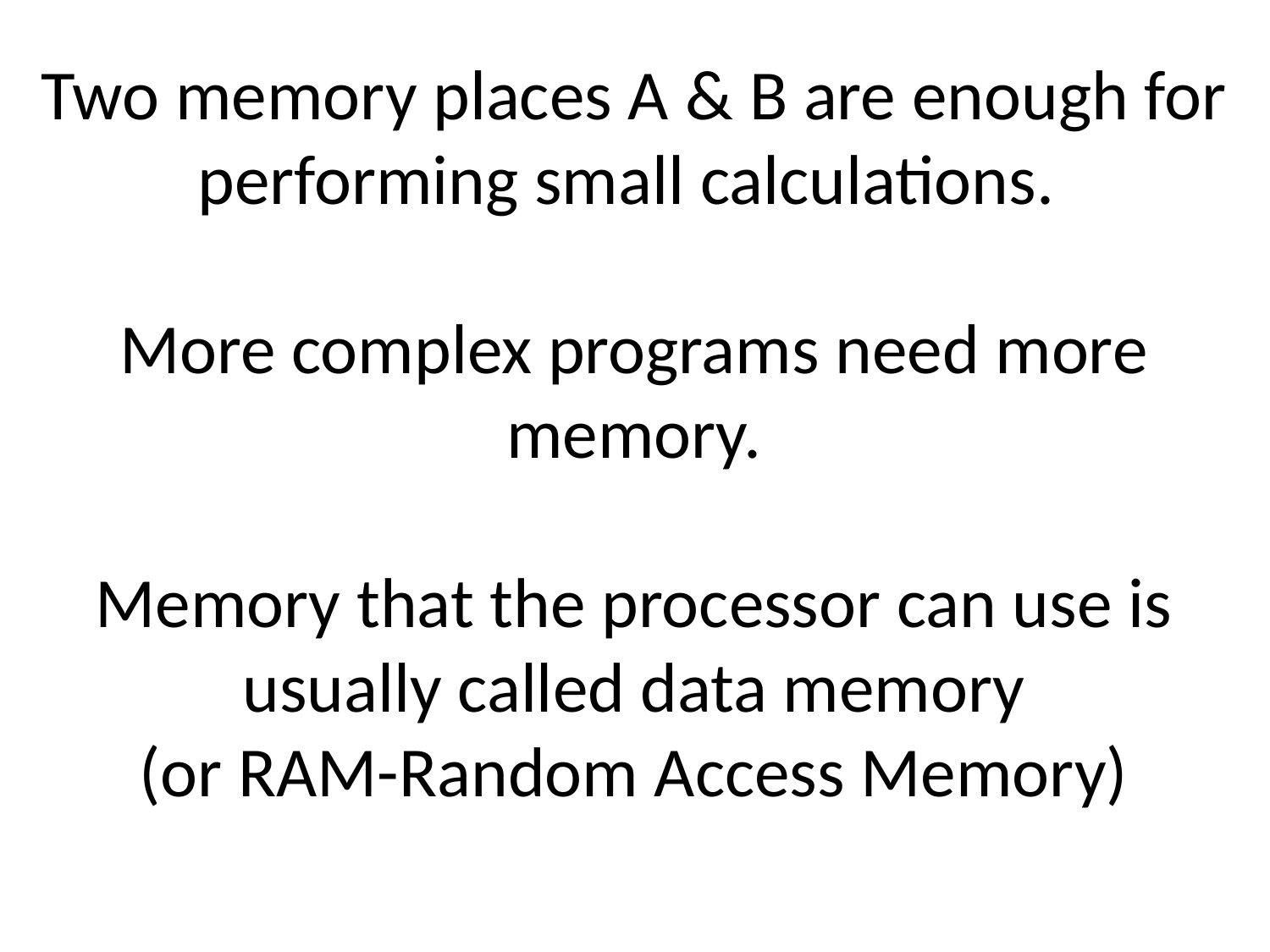

Two memory places A & B are enough for performing small calculations.

More complex programs need more memory.

Memory that the processor can use is usually called data memory
(or RAM-Random Access Memory)